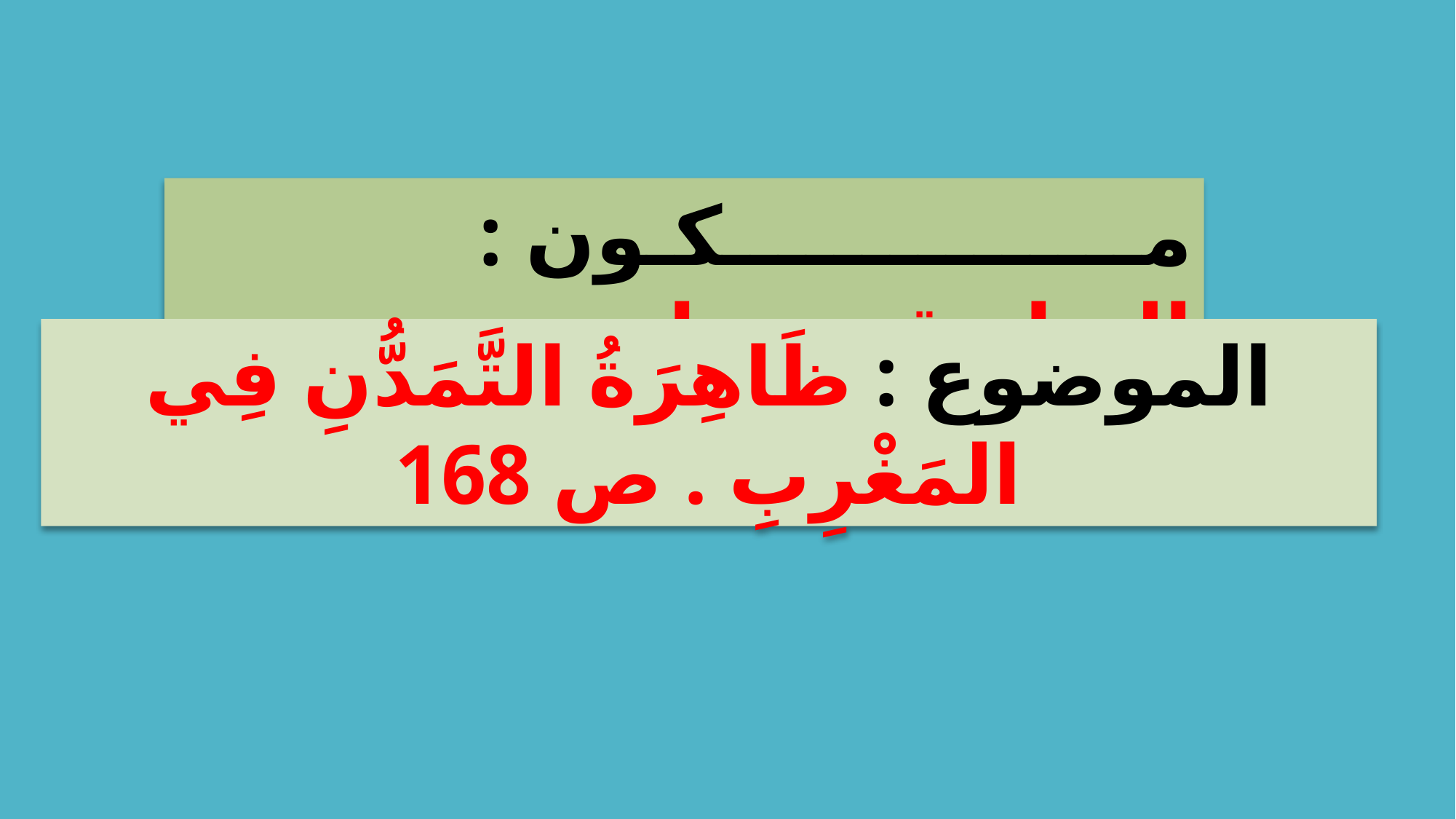

مـــــــــــــــكـون : التطبيقـــــــات
الموضوع : ظَاهِرَةُ التَّمَدُّنِ فِي المَغْرِبِ . ص 168